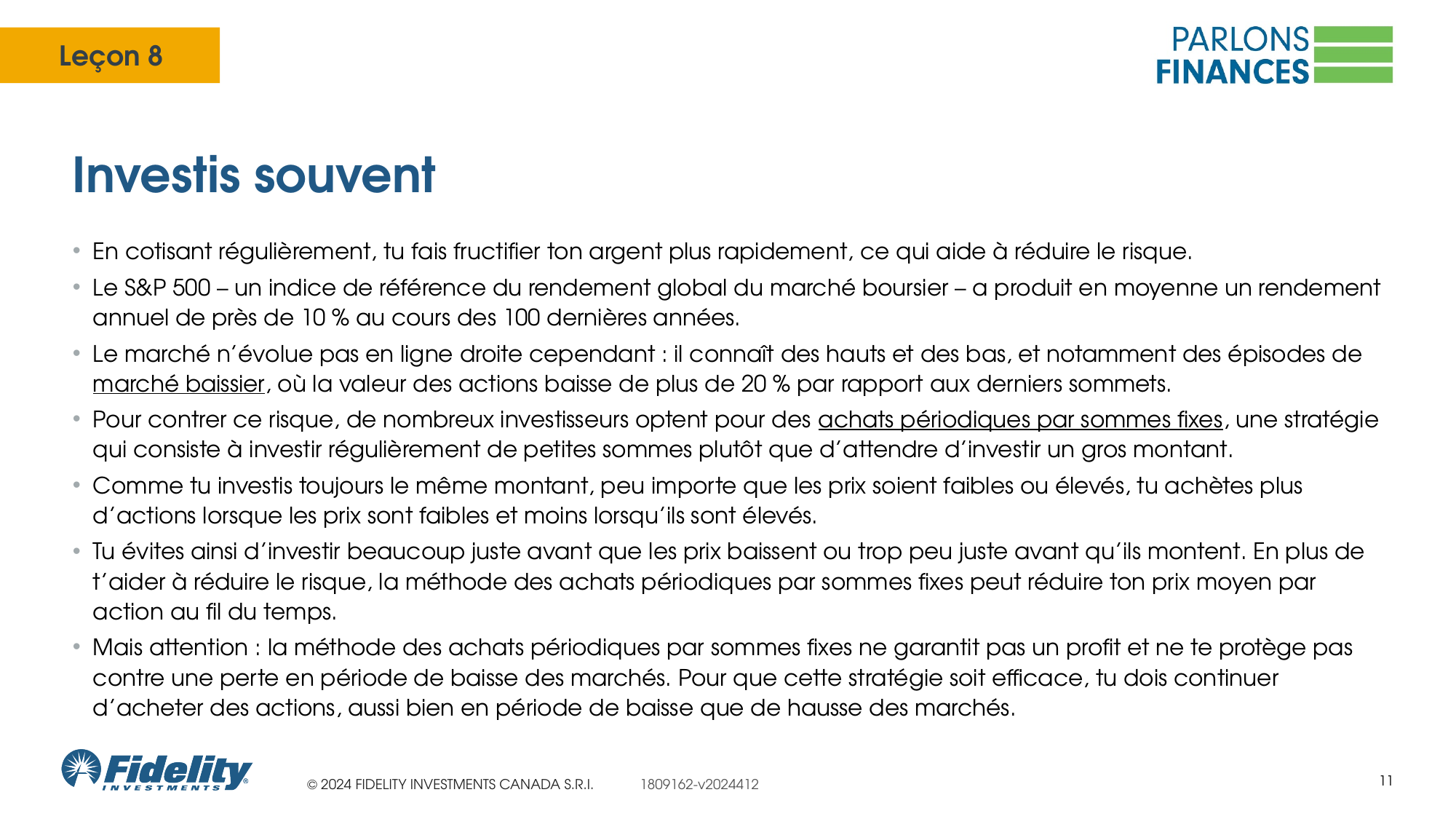

# Investis souvent
En cotisant régulièrement, tu fais fructifier ton argent plus rapidement, ce qui aide à réduire le risque.
Le S&P 500 – un indice de référence du rendement global du marché boursier – a produit en moyenne un rendement annuel de près de 10 % au cours des 100 dernières années.
Le marché n’évolue pas en ligne droite cependant : il connaît des hauts et des bas, et notamment des épisodes de marché baissier, où la valeur des actions baisse de plus de 20 % par rapport aux derniers sommets.
Pour contrer ce risque, de nombreux investisseurs optent pour des achats périodiques par sommes fixes, une stratégie qui consiste à investir régulièrement de petites sommes plutôt que d’attendre d’investir un gros montant.
Comme tu investis toujours le même montant, peu importe que les prix soient faibles ou élevés, tu achètes plus d’actions lorsque les prix sont faibles et moins lorsqu’ils sont élevés.
Tu évites ainsi d’investir beaucoup juste avant que les prix baissent ou trop peu juste avant qu’ils montent. En plus de t’aider à réduire le risque, la méthode des achats périodiques par sommes fixes peut réduire ton prix moyen par action au fil du temps.
Mais attention : la méthode des achats périodiques par sommes fixes ne garantit pas un profit et ne te protège pas contre une perte en période de baisse des marchés. Pour que cette stratégie soit efficace, tu dois continuer d’acheter des actions, aussi bien en période de baisse que de hausse des marchés.
11